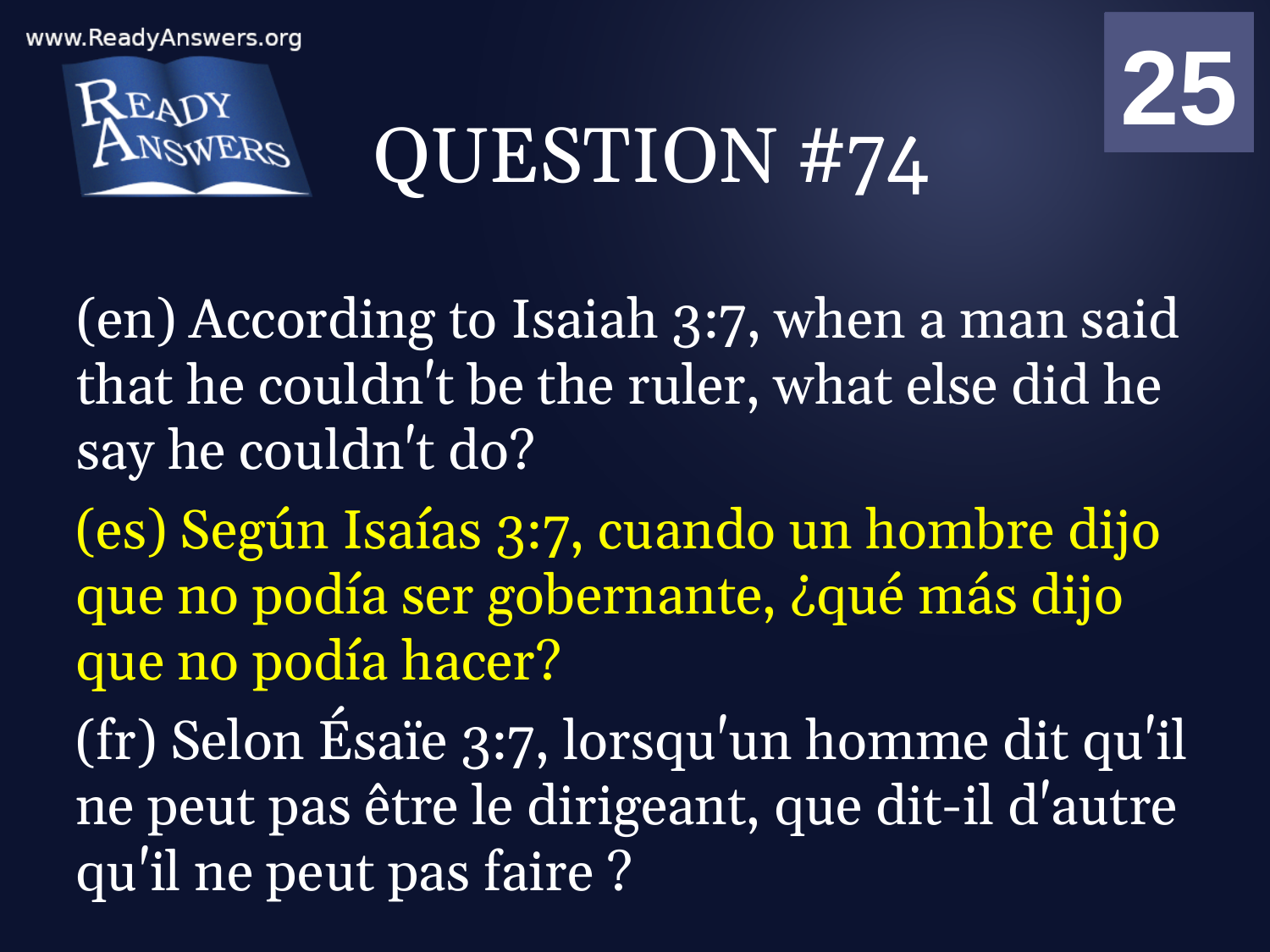

01
02
03
04
05
06
07
08
09
10
11
12
13
14
15
16
17
18
19
20
21
22
23
24
25
00
# QUESTION #74
(en) According to Isaiah 3:7, when a man said that he couldn't be the ruler, what else did he say he couldn't do?
(es) Según Isaías 3:7, cuando un hombre dijo que no podía ser gobernante, ¿qué más dijo que no podía hacer?
(fr) Selon Ésaïe 3:7, lorsqu'un homme dit qu'il ne peut pas être le dirigeant, que dit-il d'autre qu'il ne peut pas faire ?